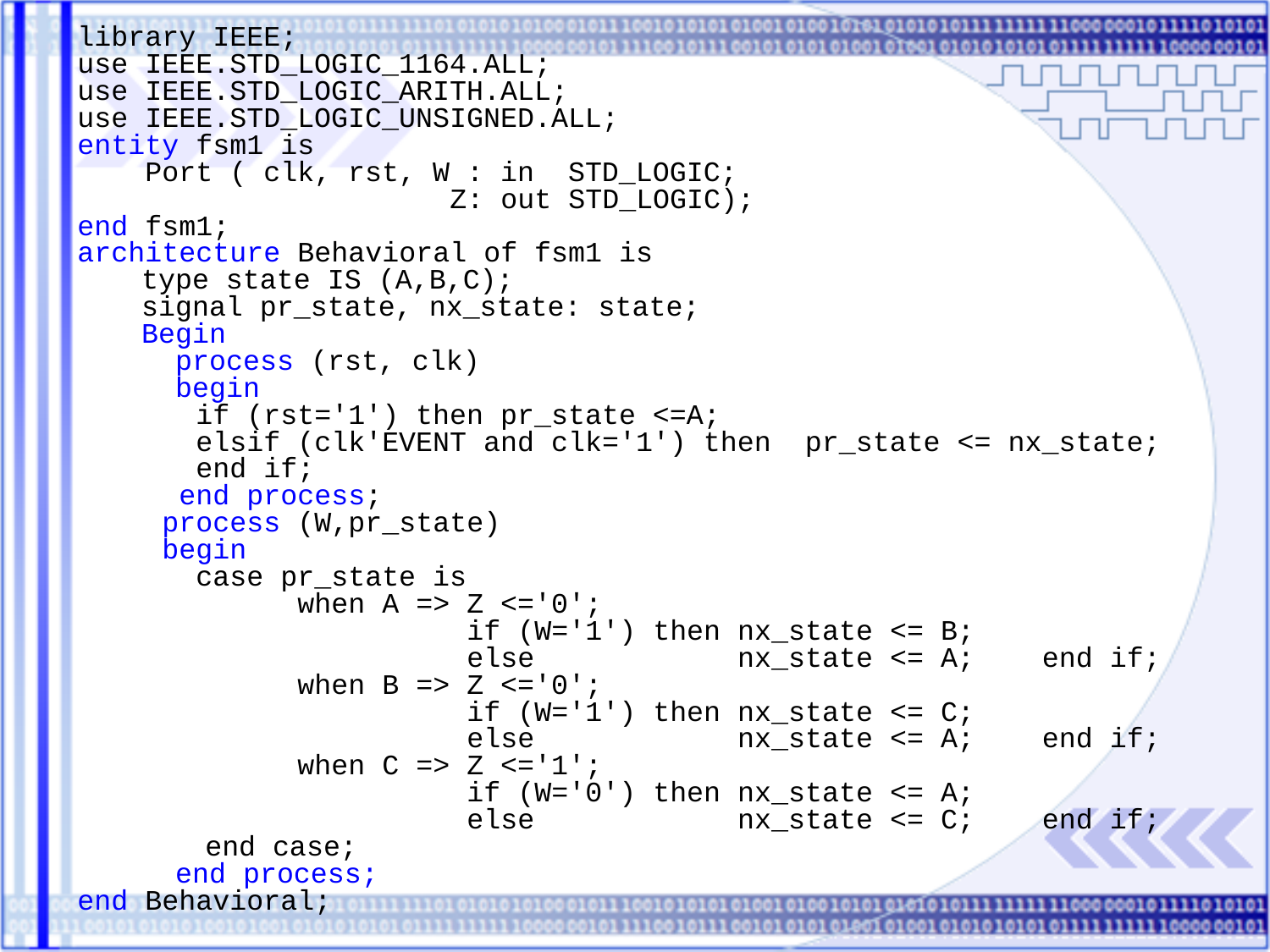

library IEEE;
use IEEE.STD_LOGIC_1164.ALL;
use IEEE.STD_LOGIC_ARITH.ALL;
use IEEE.STD_LOGIC_UNSIGNED.ALL;
entity fsm1 is
    Port ( clk, rst, W : in  STD_LOGIC;
                      Z: out STD_LOGIC);
end fsm1;
architecture Behavioral of fsm1 is
	type state IS (A,B,C);
	signal pr_state, nx_state: state;
	Begin
	  process (rst, clk)
	  begin
       if (rst='1') then pr_state <=A;
       elsif (clk'EVENT and clk='1') then  pr_state <= nx_state;
       end if;
      end process;
     process (W,pr_state)
     begin
       case pr_state is
             when A => Z <='0';
                       if (W='1') then nx_state <= B;
                       else            nx_state <= A;    end if;
             when B => Z <='0';
                       if (W='1') then nx_state <= C;
                       else            nx_state <= A;    end if;
             when C => Z <='1';
                       if (W='0') then nx_state <= A;
                       else            nx_state <= C;    end if;
		end case;
	  end process;
end Behavioral;